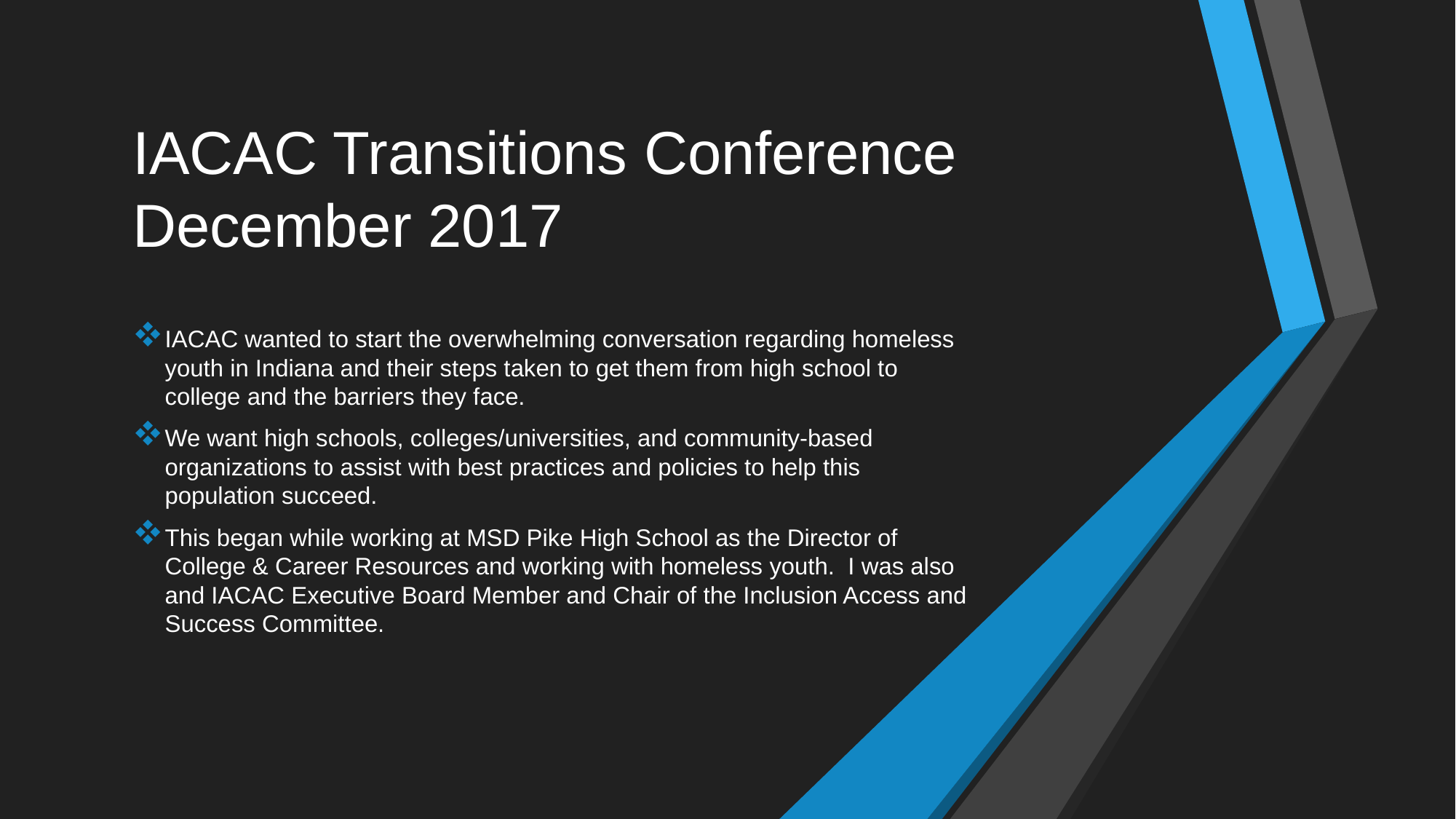

# IACAC Transitions Conference December 2017
IACAC wanted to start the overwhelming conversation regarding homeless youth in Indiana and their steps taken to get them from high school to college and the barriers they face.
We want high schools, colleges/universities, and community-based organizations to assist with best practices and policies to help this population succeed.
This began while working at MSD Pike High School as the Director of College & Career Resources and working with homeless youth.  I was also and IACAC Executive Board Member and Chair of the Inclusion Access and Success Committee.